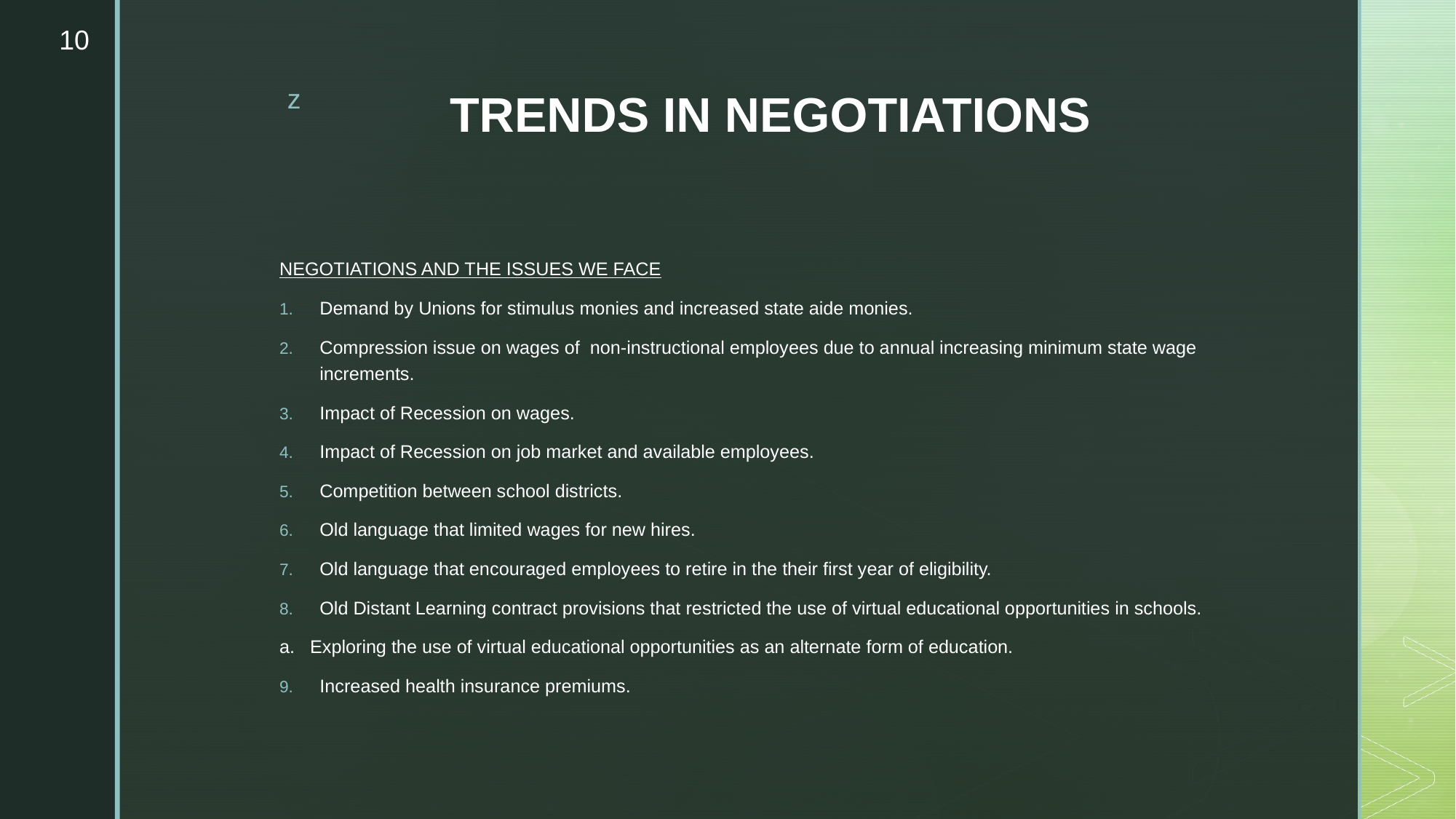

10
# TRENDS IN NEGOTIATIONS

NEGOTIATIONS AND THE ISSUES WE FACE
Demand by Unions for stimulus monies and increased state aide monies.
Compression issue on wages of  non-instructional employees due to annual increasing minimum state wage increments.
Impact of Recession on wages.
Impact of Recession on job market and available employees.
Competition between school districts.
Old language that limited wages for new hires.
Old language that encouraged employees to retire in the their first year of eligibility.
Old Distant Learning contract provisions that restricted the use of virtual educational opportunities in schools.
	a.   Exploring the use of virtual educational opportunities as an alternate form of education.
Increased health insurance premiums.